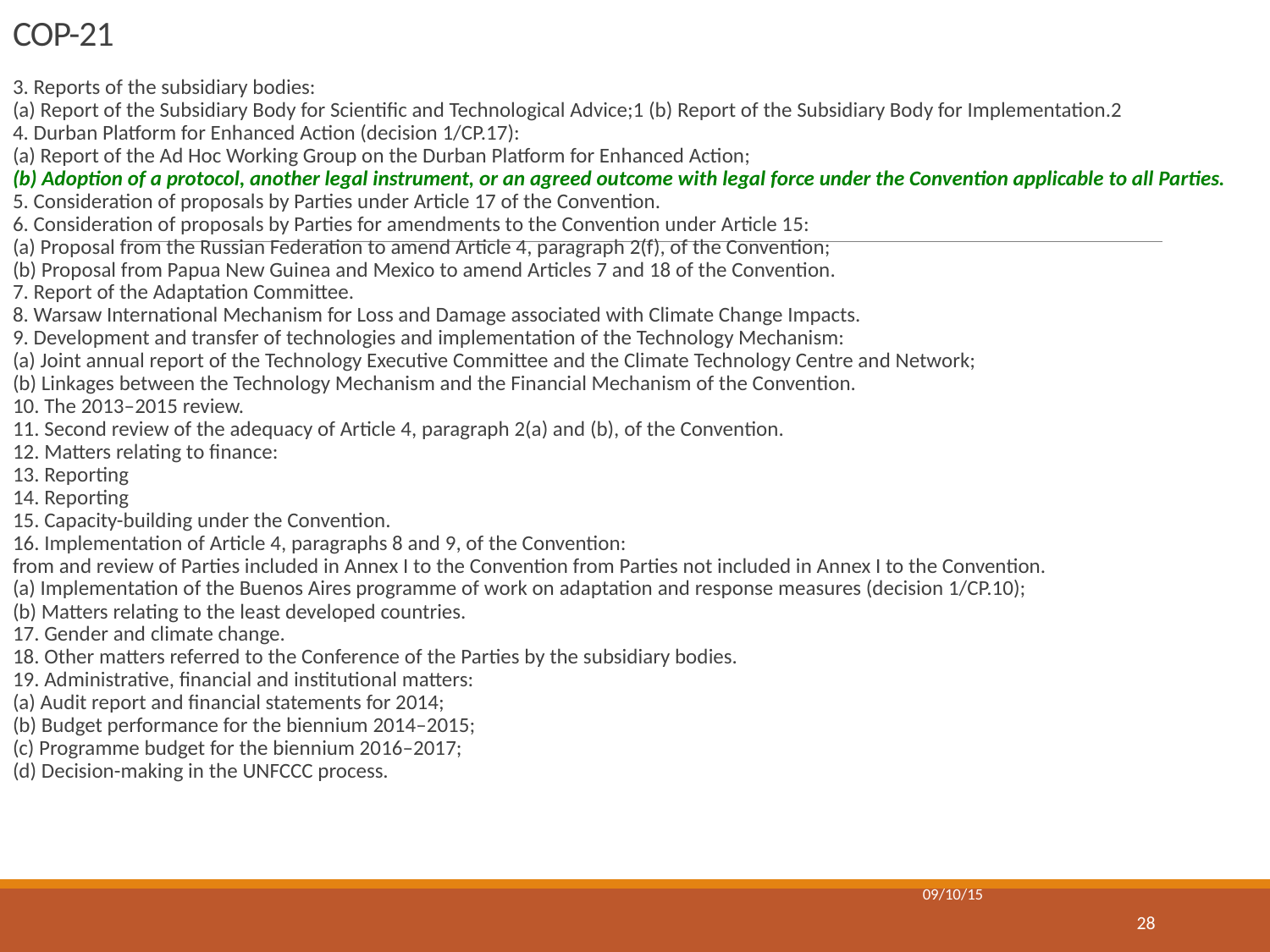

# COP-21
3. Reports of the subsidiary bodies:
(a) Report of the Subsidiary Body for Scientific and Technological Advice;1 (b) Report of the Subsidiary Body for Implementation.2
4. Durban Platform for Enhanced Action (decision 1/CP.17):
(a) Report of the Ad Hoc Working Group on the Durban Platform for Enhanced Action;
(b) Adoption of a protocol, another legal instrument, or an agreed outcome with legal force under the Convention applicable to all Parties.
5. Consideration of proposals by Parties under Article 17 of the Convention.
6. Consideration of proposals by Parties for amendments to the Convention under Article 15:
(a) Proposal from the Russian Federation to amend Article 4, paragraph 2(f), of the Convention;
(b) Proposal from Papua New Guinea and Mexico to amend Articles 7 and 18 of the Convention.
7. Report of the Adaptation Committee.
8. Warsaw International Mechanism for Loss and Damage associated with Climate Change Impacts.
9. Development and transfer of technologies and implementation of the Technology Mechanism:
(a) Joint annual report of the Technology Executive Committee and the Climate Technology Centre and Network;
(b) Linkages between the Technology Mechanism and the Financial Mechanism of the Convention.
10. The 2013–2015 review.
11. Second review of the adequacy of Article 4, paragraph 2(a) and (b), of the Convention.
12. Matters relating to finance:
13. Reporting
14. Reporting
15. Capacity-building under the Convention.
16. Implementation of Article 4, paragraphs 8 and 9, of the Convention:
from and review of Parties included in Annex I to the Convention from Parties not included in Annex I to the Convention.
(a) Implementation of the Buenos Aires programme of work on adaptation and response measures (decision 1/CP.10);
(b) Matters relating to the least developed countries.
17. Gender and climate change.
18. Other matters referred to the Conference of the Parties by the subsidiary bodies.
19. Administrative, financial and institutional matters:
(a) Audit report and financial statements for 2014;
(b) Budget performance for the biennium 2014–2015;
(c) Programme budget for the biennium 2016–2017;
(d) Decision-making in the UNFCCC process.

09/10/15
28